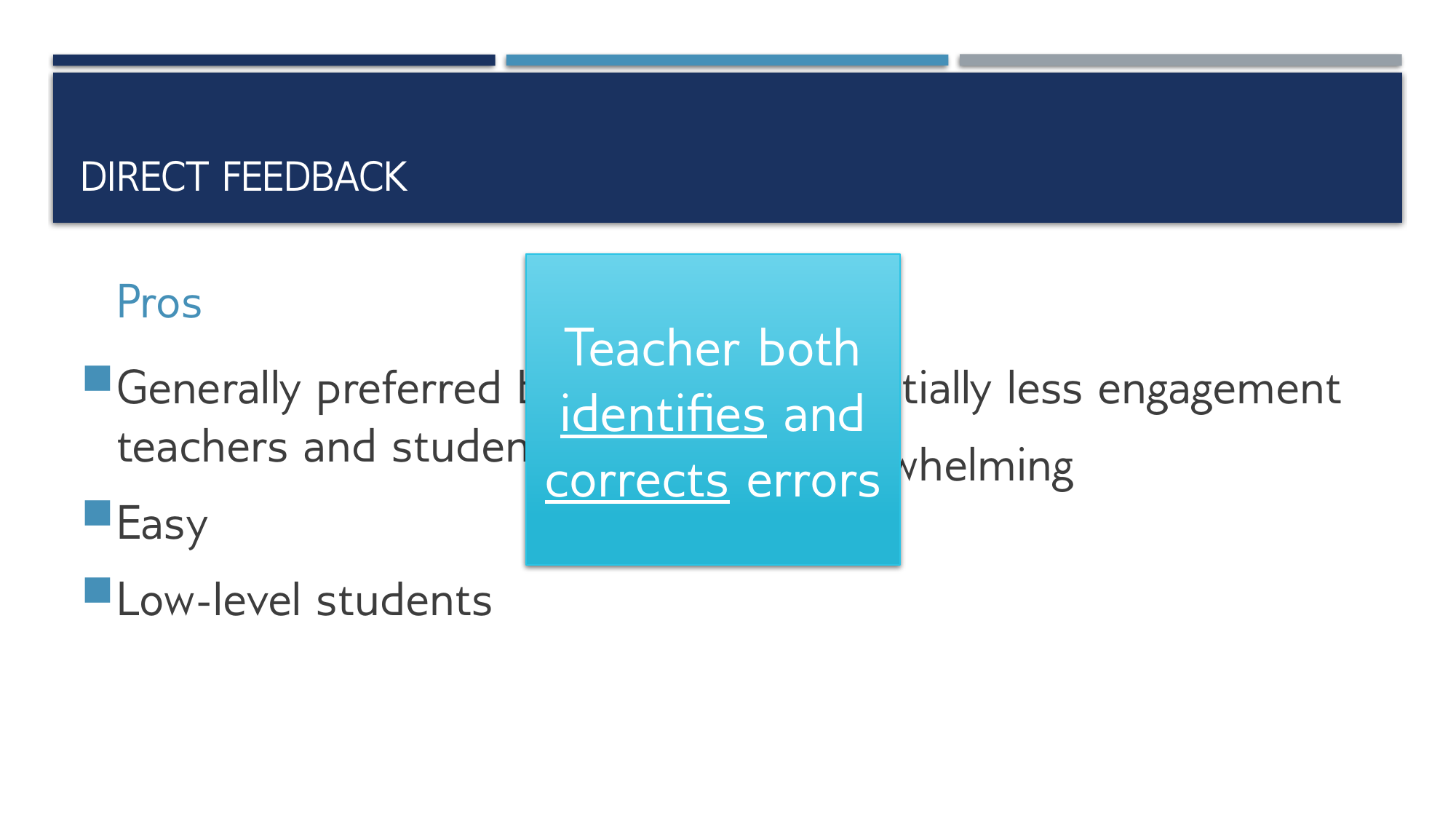

# Direct Feedback
Teacher both identifies and corrects errors
Pros
Cons
Generally preferred by both teachers and students
Easy
Low-level students
Potentially less engagement
Overwhelming